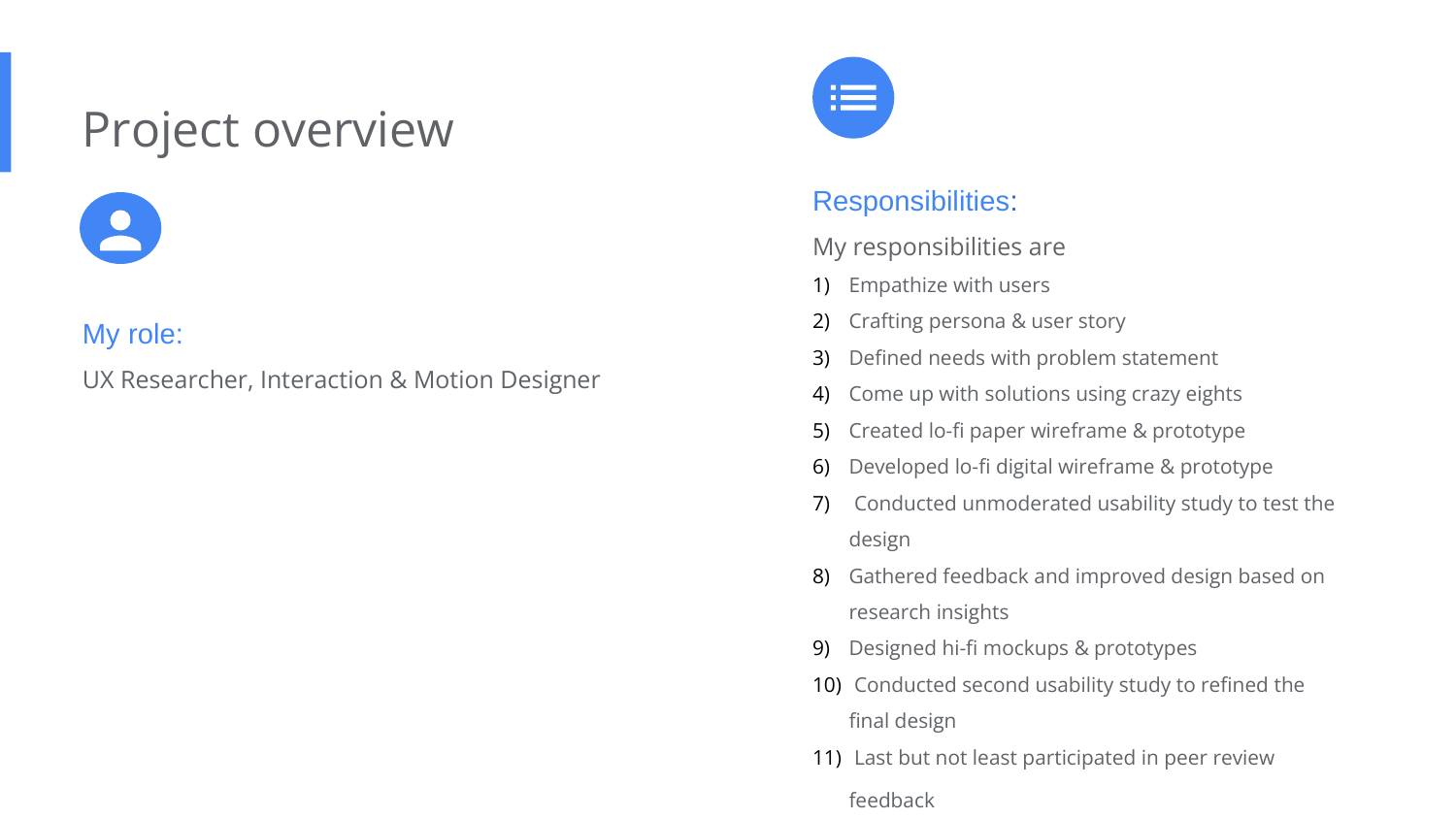

Project overview

Responsibilities:
My responsibilities are
Empathize with users
Crafting persona & user story
Defined needs with problem statement
Come up with solutions using crazy eights
Created lo-fi paper wireframe & prototype
Developed lo-fi digital wireframe & prototype
 Conducted unmoderated usability study to test the design
Gathered feedback and improved design based on research insights
Designed hi-fi mockups & prototypes
 Conducted second usability study to refined the final design
 Last but not least participated in peer review feedback

My role:
UX Researcher, Interaction & Motion Designer